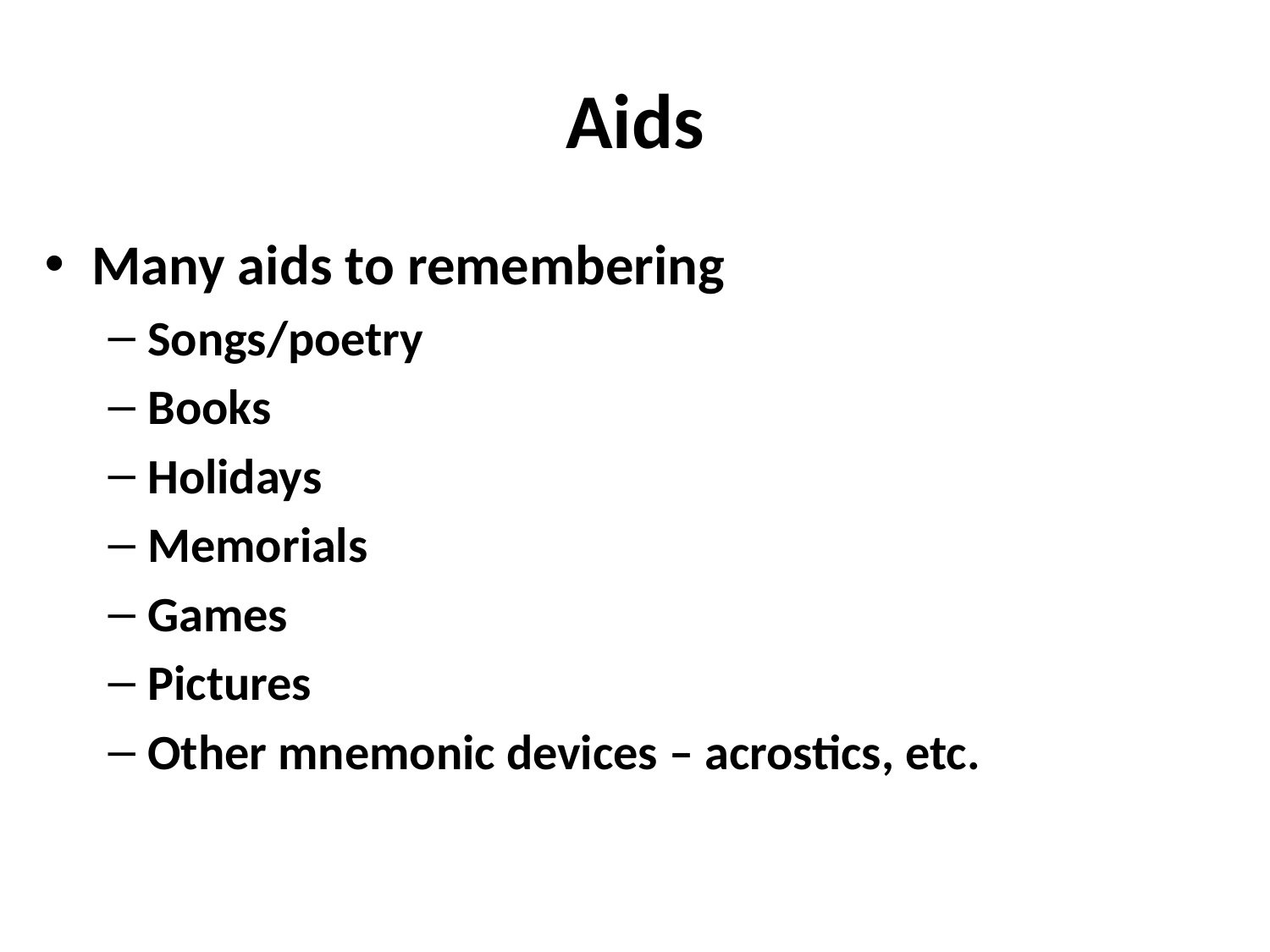

# Aids
Many aids to remembering
Songs/poetry
Books
Holidays
Memorials
Games
Pictures
Other mnemonic devices – acrostics, etc.